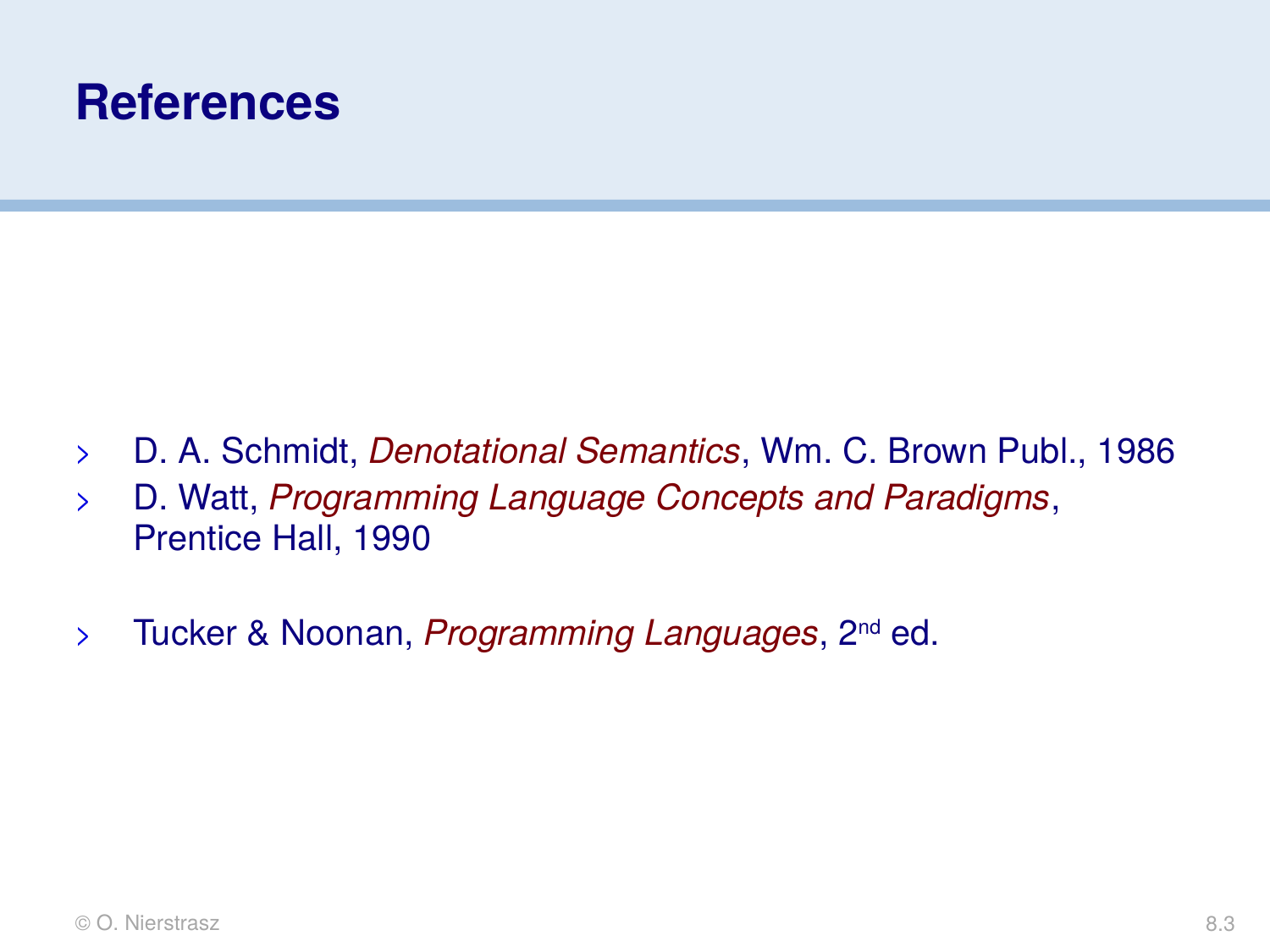

# References
D. A. Schmidt, Denotational Semantics, Wm. C. Brown Publ., 1986
D. Watt, Programming Language Concepts and Paradigms, Prentice Hall, 1990

Tucker & Noonan, Programming Languages, 2nd ed.
© O. Nierstrasz
8.3